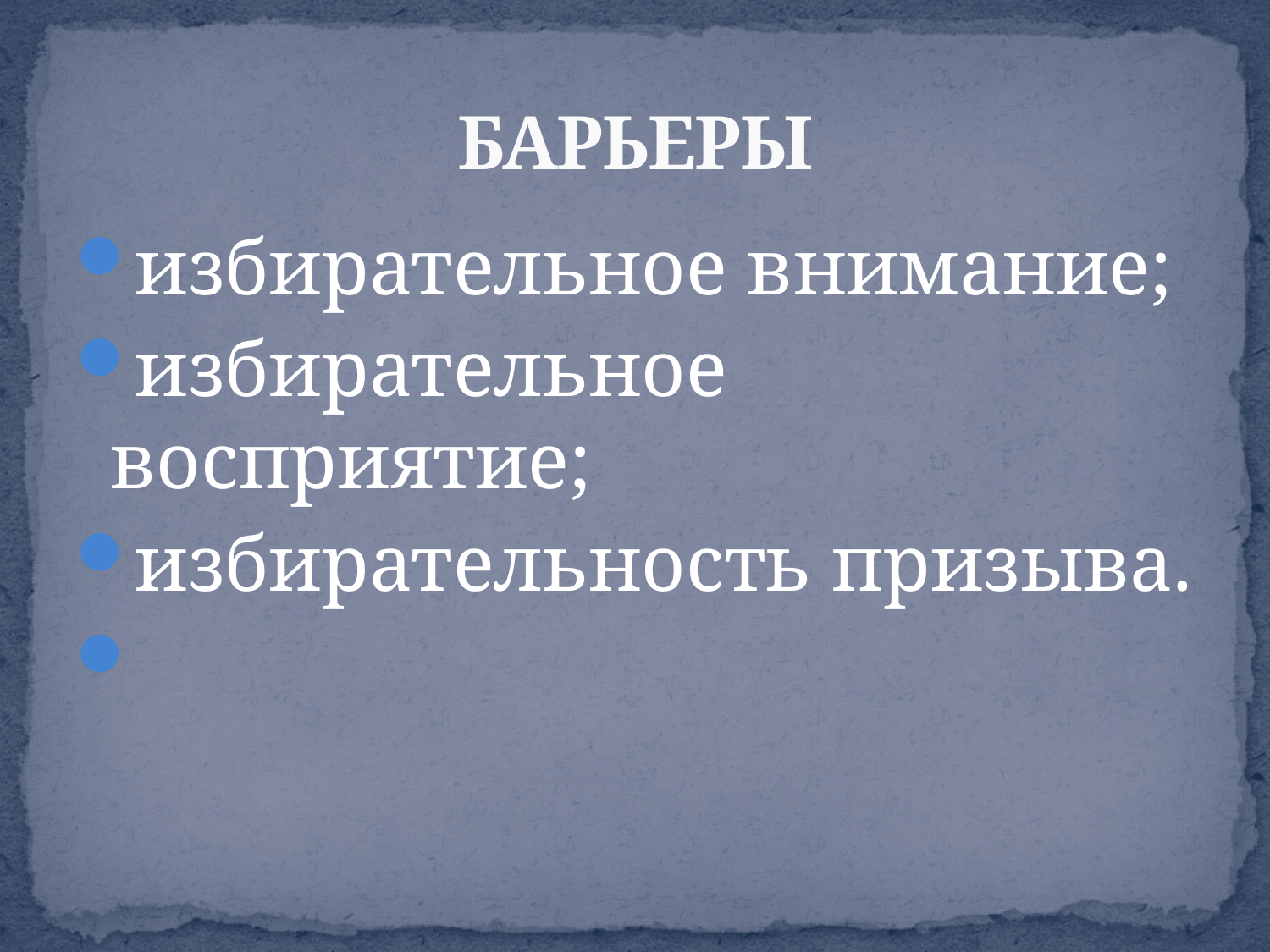

# БАРЬЕРЫ
избирательное внимание;
избирательное восприятие;
избирательность призыва.